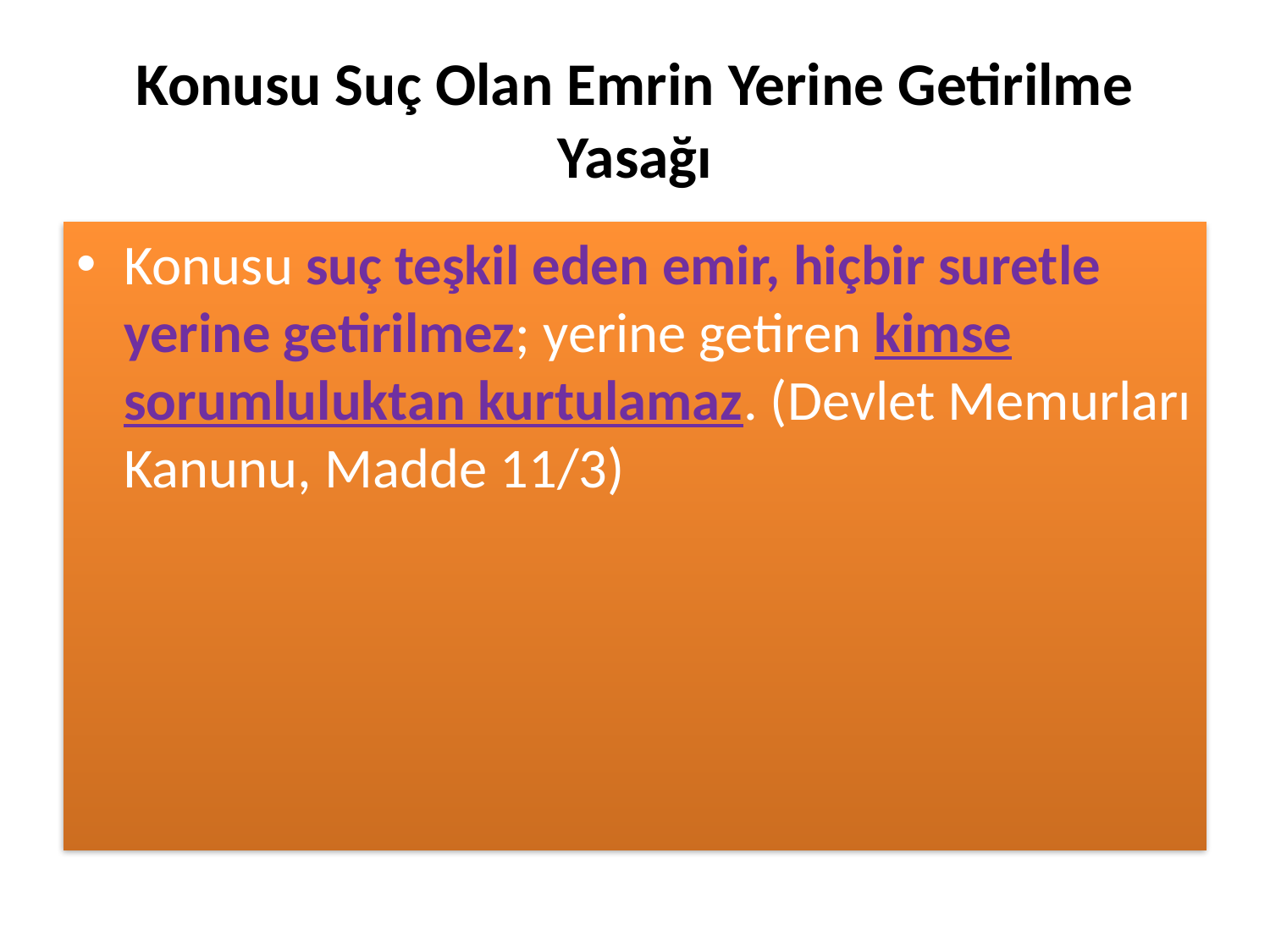

# Konusu Suç Olan Emrin Yerine Getirilme Yasağı
Konusu suç teşkil eden emir, hiçbir suretle yerine getirilmez; yerine getiren kimse sorumluluktan kurtulamaz. (Devlet Memurları Kanunu, Madde 11/3)